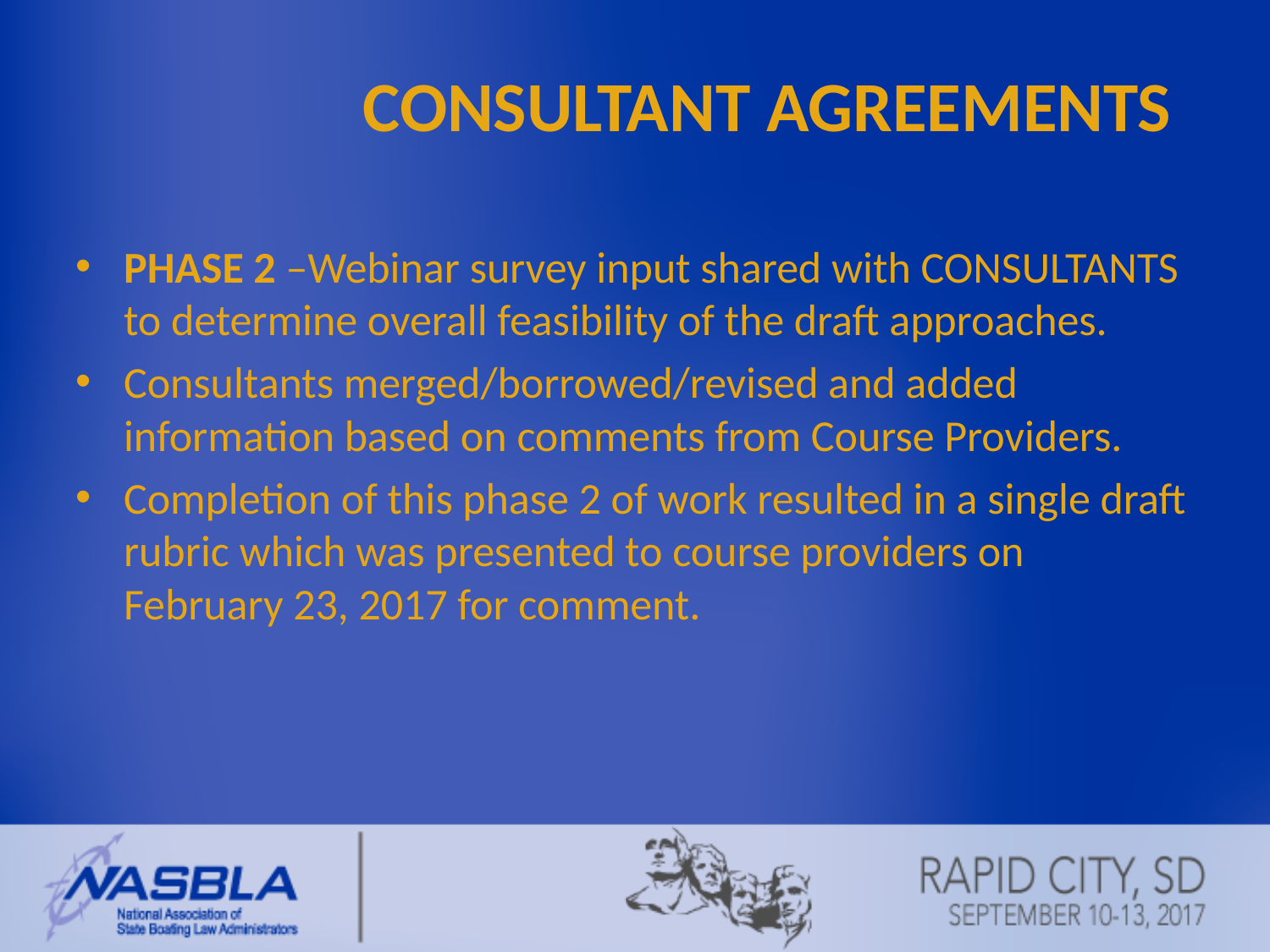

# CONSULTANT AGREEMENTS
PHASE 2 –Webinar survey input shared with CONSULTANTS to determine overall feasibility of the draft approaches.
Consultants merged/borrowed/revised and added information based on comments from Course Providers.
Completion of this phase 2 of work resulted in a single draft rubric which was presented to course providers on February 23, 2017 for comment.